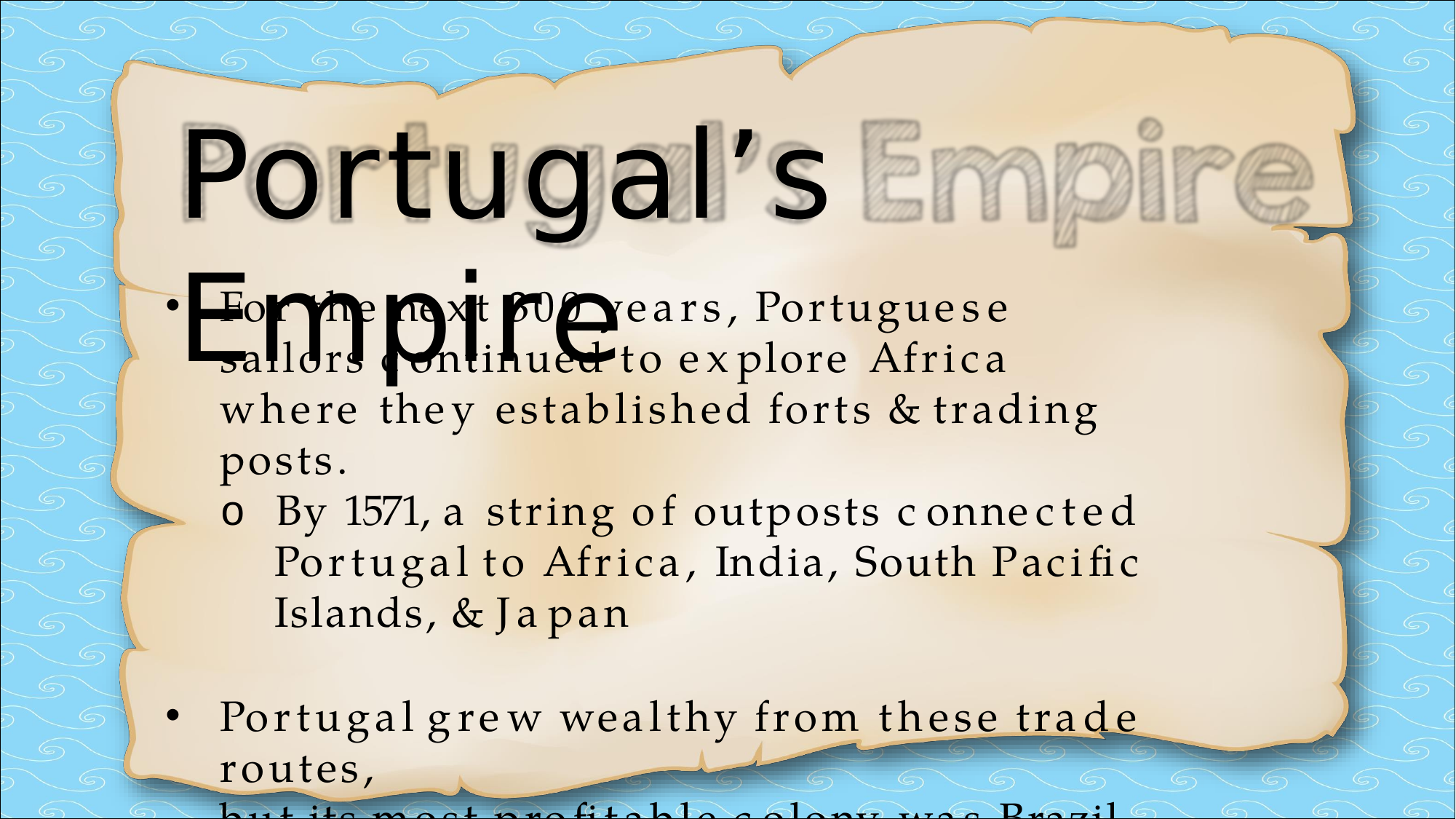

# Portugal’s Empire
For the next 300 years, Portuguese sailors continued to explore Africa where they established forts & trading posts.
o By 1571, a string of outposts connected Portugal to Africa, India, South Pacific Islands, & Japan

Portugal grew wealthy from these trade routes,
but its most profitable colony was Brazil.